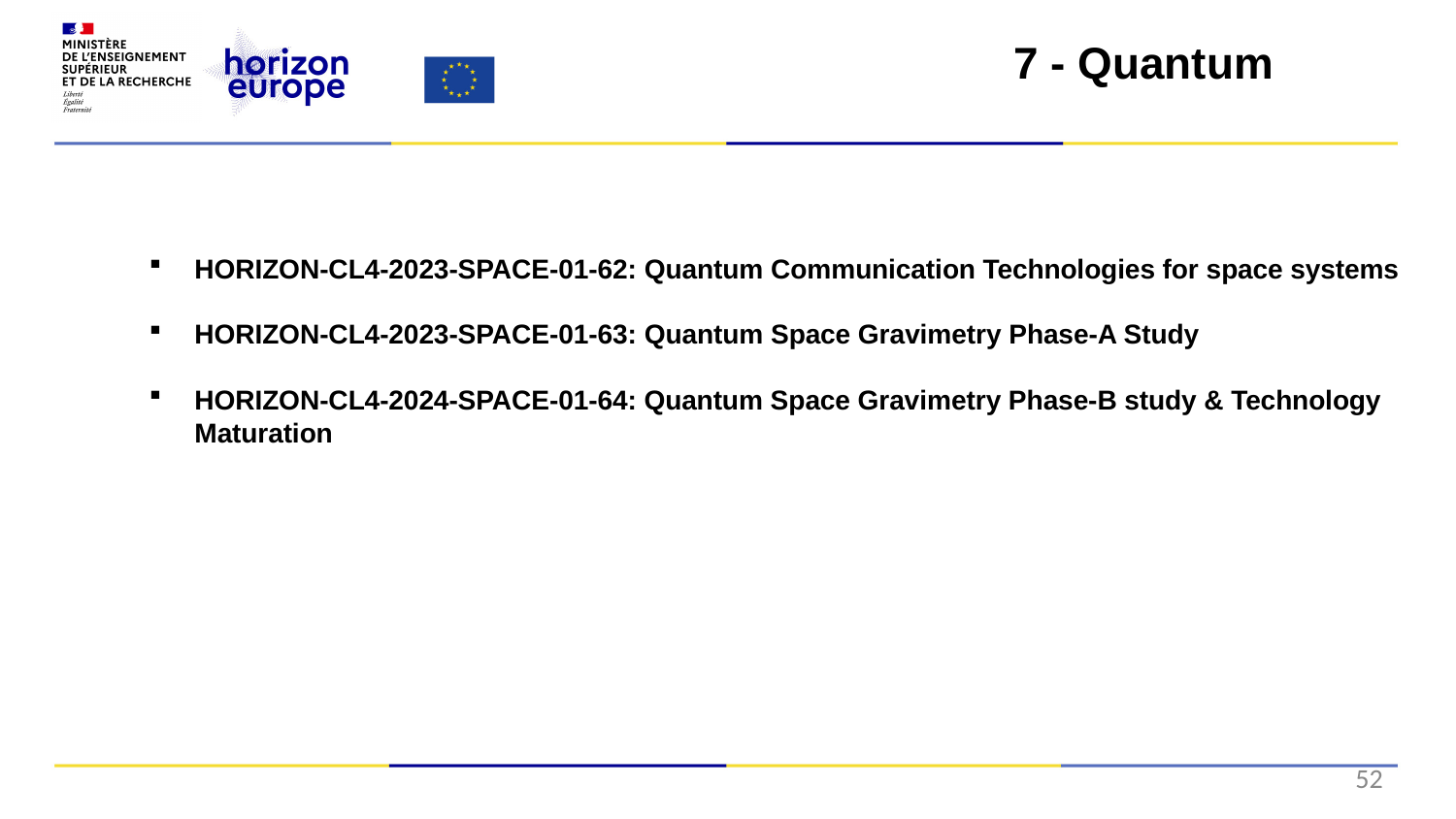

7 - Quantum
HORIZON-CL4-2023-SPACE-01-62: Quantum Communication Technologies for space systems

HORIZON-CL4-2023-SPACE-01-63: Quantum Space Gravimetry Phase-A Study

HORIZON-CL4-2024-SPACE-01-64: Quantum Space Gravimetry Phase-B study & Technology Maturation

52